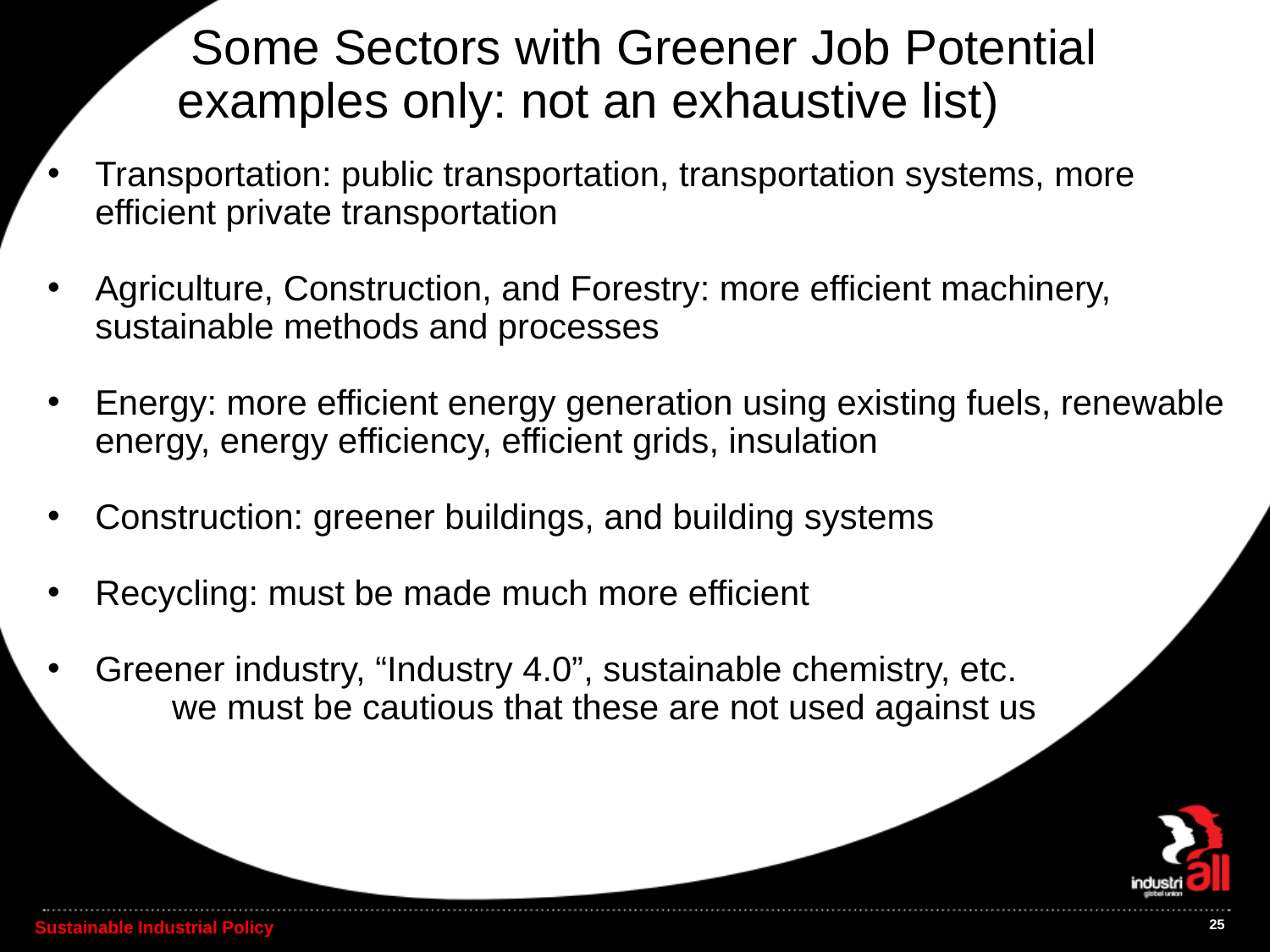

Some Sectors with Greener Job Potential
examples only: not an exhaustive list)
Transportation: public transportation, transportation systems, more efficient private transportation

Agriculture, Construction, and Forestry: more efficient machinery, sustainable methods and processes

Energy: more efficient energy generation using existing fuels, renewable energy, energy efficiency, efficient grids, insulation

Construction: greener buildings, and building systems

Recycling: must be made much more efficient

Greener industry, “Industry 4.0”, sustainable chemistry, etc.
		we must be cautious that these are not used against us